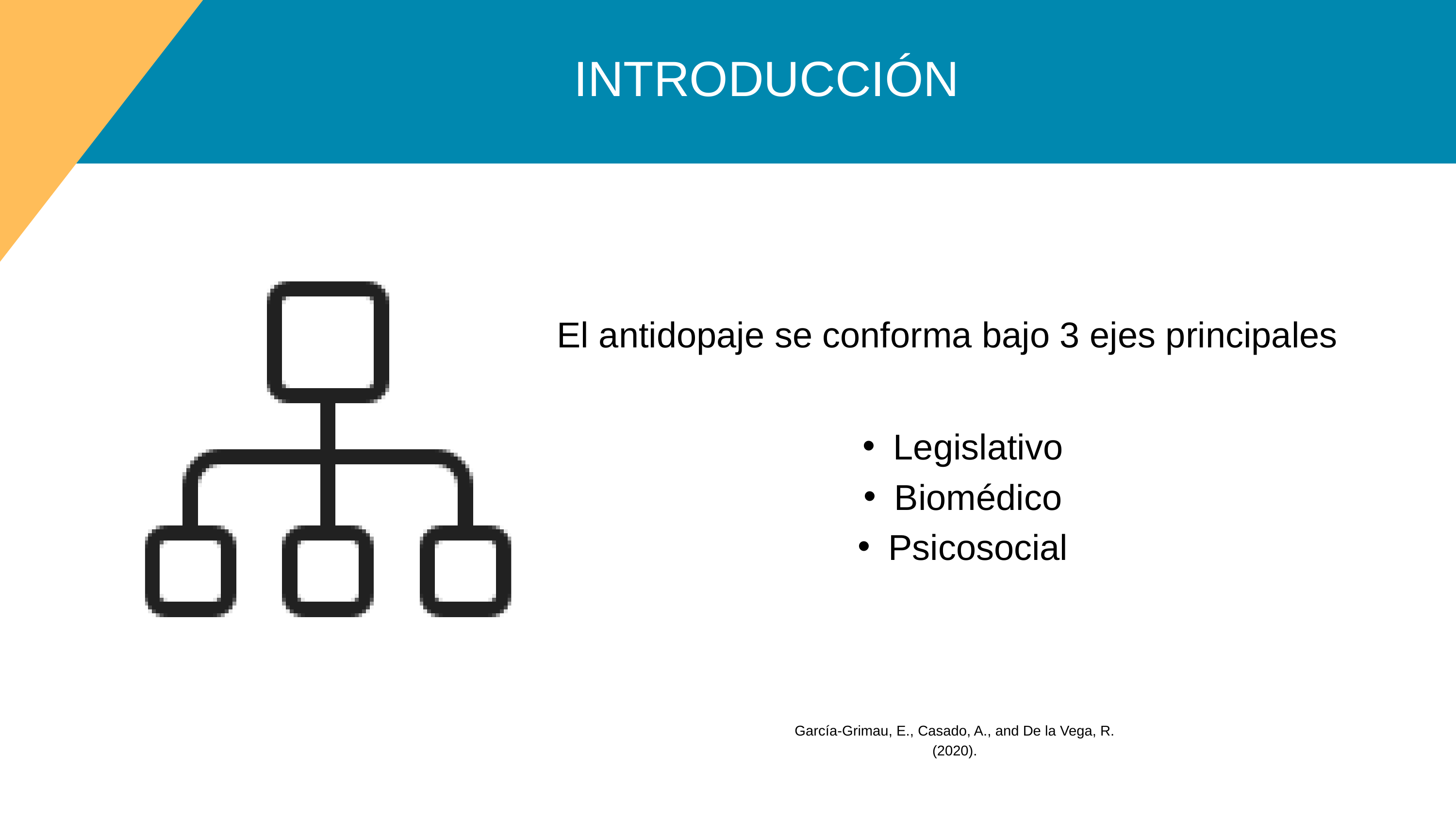

INTRODUCCIÓN

El antidopaje se conforma bajo 3 ejes principales
Legislativo
Biomédico
Psicosocial
García-Grimau, E., Casado, A., and De la Vega, R. (2020).